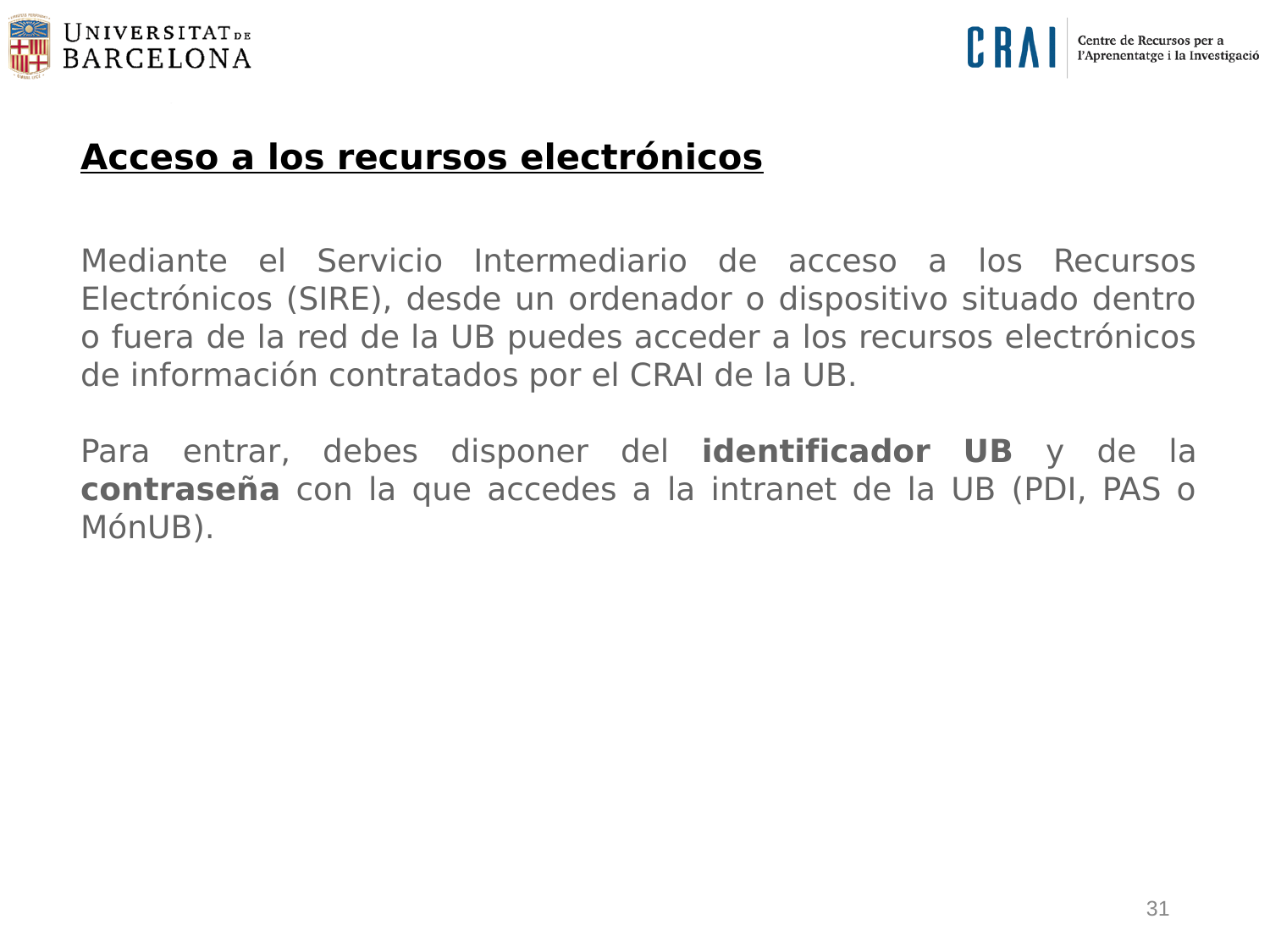

Acceso a los recursos electrónicos
Mediante el Servicio Intermediario de acceso a los Recursos Electrónicos (SIRE), desde un ordenador o dispositivo situado dentro o fuera de la red de la UB puedes acceder a los recursos electrónicos de información contratados por el CRAI de la UB.

Para entrar, debes disponer del identificador UB y de la contraseña con la que accedes a la intranet de la UB (PDI, PAS o MónUB).

31